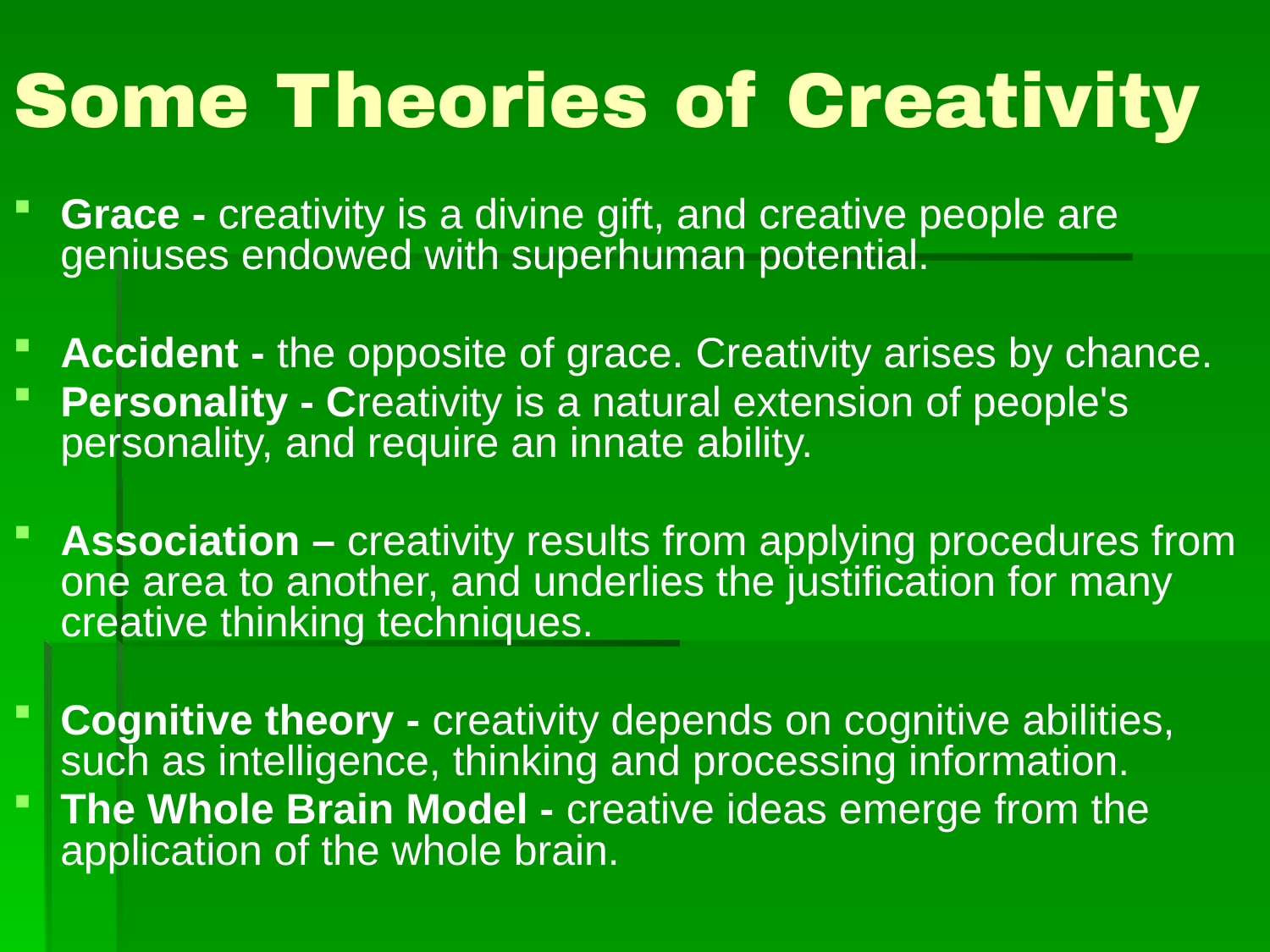

# Some Theories of Creativity
Grace - creativity is a divine gift, and creative people are geniuses endowed with superhuman potential.

Accident - the opposite of grace. Creativity arises by chance.
Personality - Creativity is a natural extension of people's personality, and require an innate ability.

Association – creativity results from applying procedures from one area to another, and underlies the justification for many creative thinking techniques.

Cognitive theory - creativity depends on cognitive abilities, such as intelligence, thinking and processing information.
The Whole Brain Model - creative ideas emerge from the application of the whole brain.